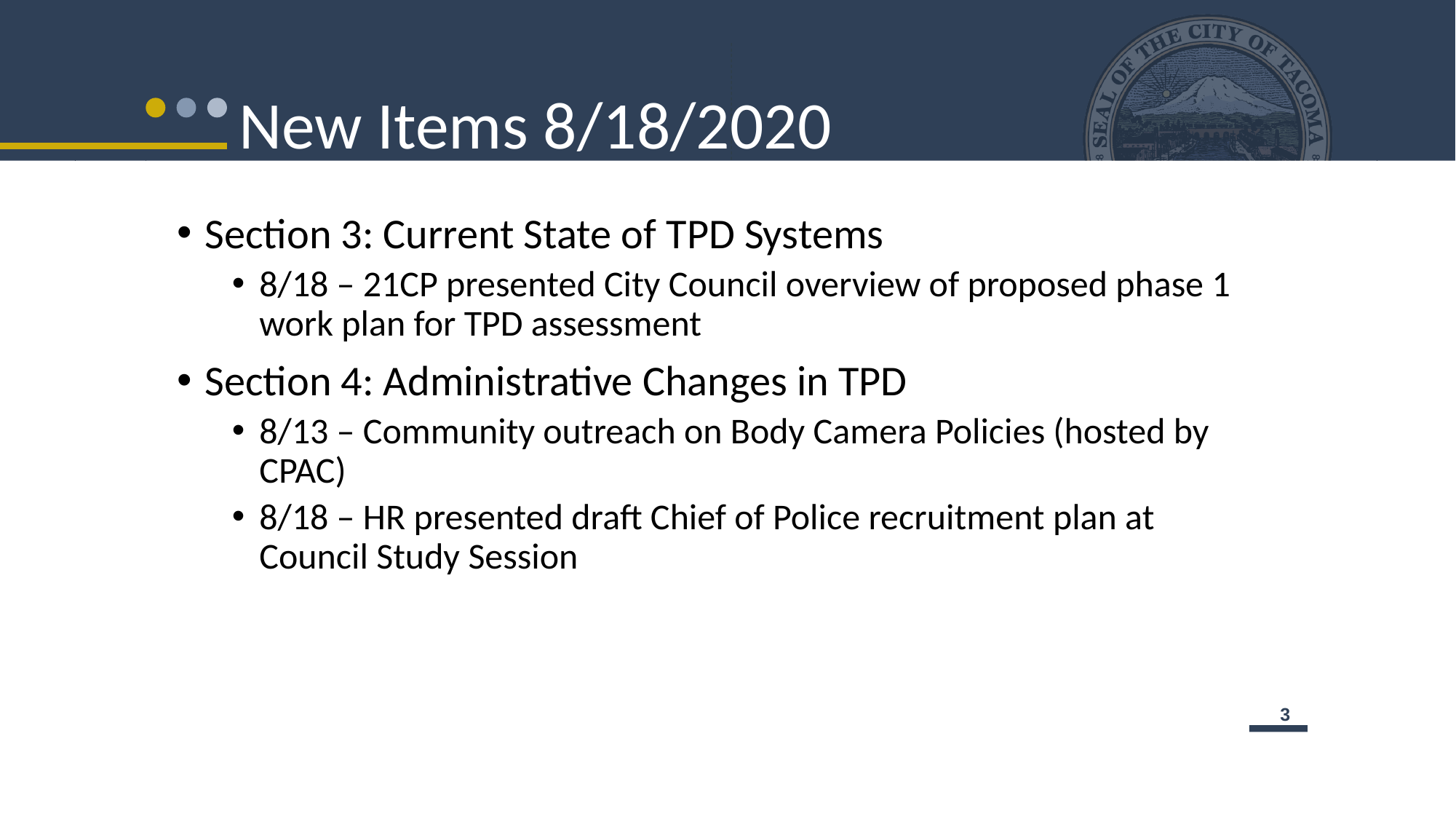

# New Items 8/18/2020
Section 3: Current State of TPD Systems
8/18 – 21CP presented City Council overview of proposed phase 1 work plan for TPD assessment
Section 4: Administrative Changes in TPD
8/13 – Community outreach on Body Camera Policies (hosted by CPAC)
8/18 – HR presented draft Chief of Police recruitment plan at Council Study Session